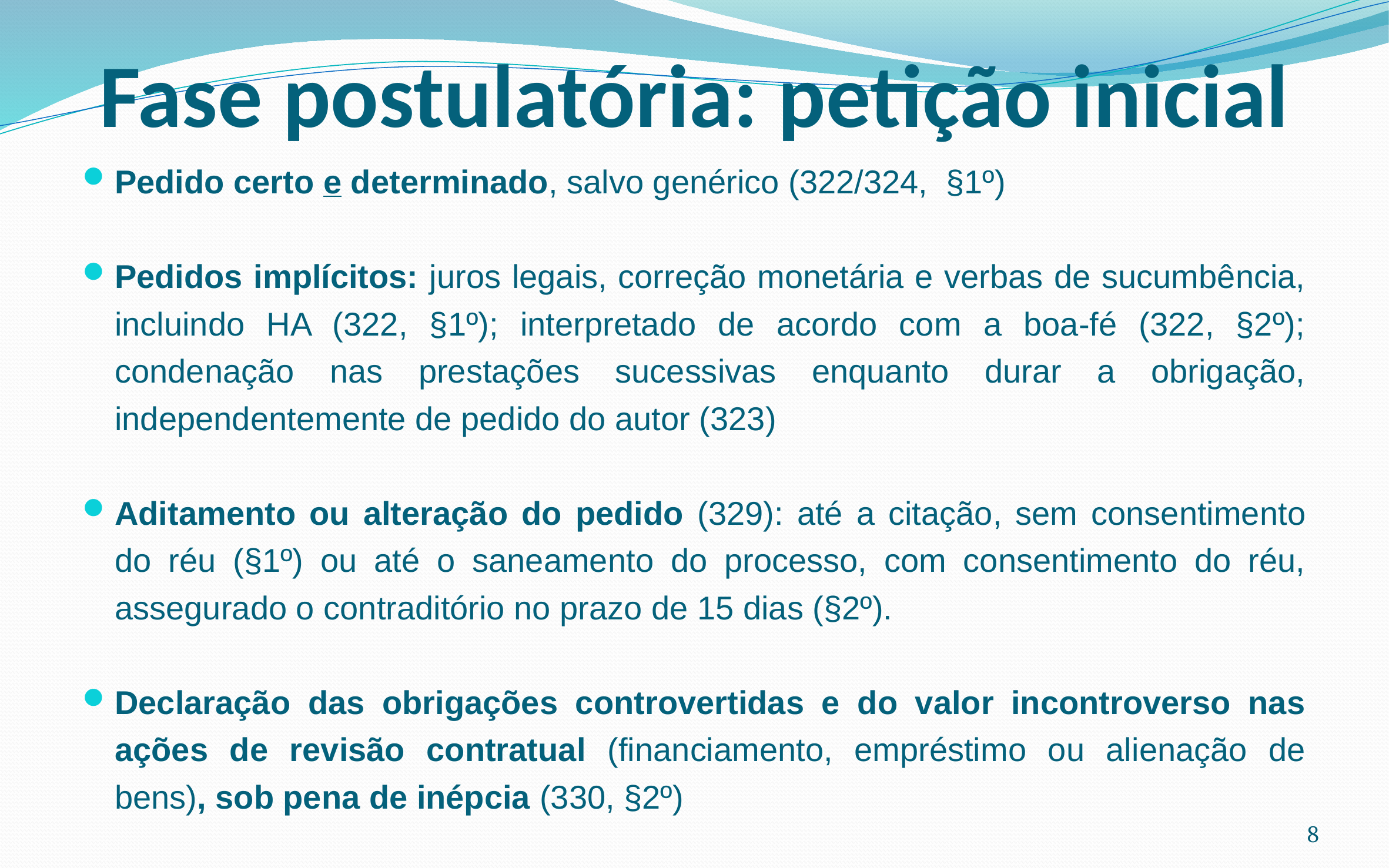

# Fase postulatória: petição inicial

Pedido certo e determinado, salvo genérico (322/324,  §1º)

Pedidos implícitos: juros legais, correção monetária e verbas de sucumbência, incluindo HA (322, §1º); interpretado de acordo com a boa-fé (322, §2º); condenação nas prestações sucessivas enquanto durar a obrigação, independentemente de pedido do autor (323)

Aditamento ou alteração do pedido (329): até a citação, sem consentimento do réu (§1º) ou até o saneamento do processo, com consentimento do réu, assegurado o contraditório no prazo de 15 dias (§2º).

Declaração das obrigações controvertidas e do valor incontroverso nas ações de revisão contratual (financiamento, empréstimo ou alienação de bens), sob pena de inépcia (330, §2º)

8